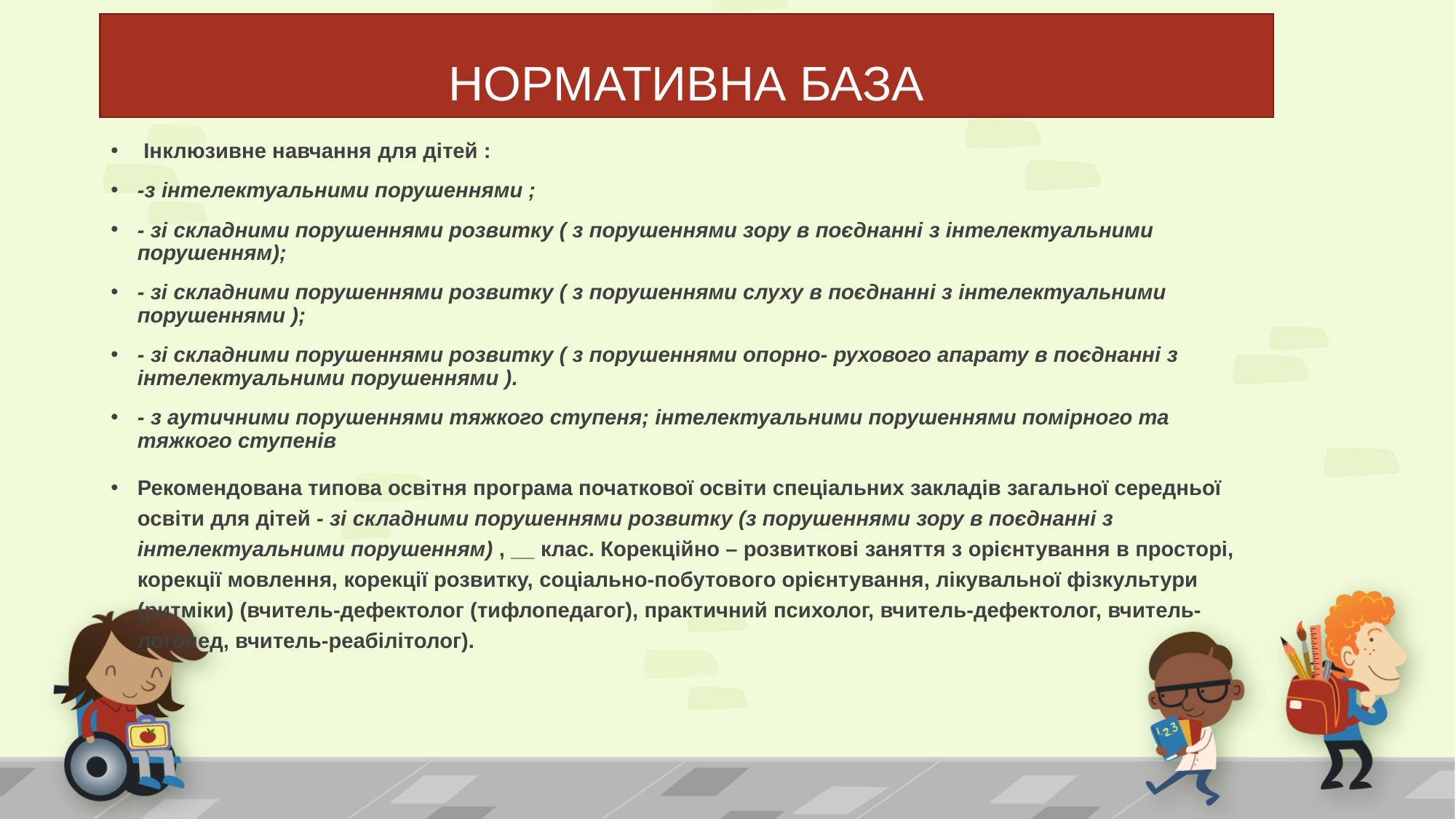

# НОРМАТИВНА БАЗА
 Інклюзивне навчання для дітей :
-з інтелектуальними порушеннями ;
- зі складними порушеннями розвитку ( з порушеннями зору в поєднанні з інтелектуальними порушенням);
- зі складними порушеннями розвитку ( з порушеннями слуху в поєднанні з інтелектуальними порушеннями );
- зі складними порушеннями розвитку ( з порушеннями опорно- рухового апарату в поєднанні з інтелектуальними порушеннями ).
- з аутичними порушеннями тяжкого ступеня; інтелектуальними порушеннями помірного та тяжкого ступенів
Рекомендована типова освітня програма початкової освіти спеціальних закладів загальної середньої освіти для дітей - зі складними порушеннями розвитку (з порушеннями зору в поєднанні з інтелектуальними порушенням) , __ клас. Корекційно – розвиткові заняття з орієнтування в просторі, корекції мовлення, корекції розвитку, соціально-побутового орієнтування, лікувальної фізкультури (ритміки) (вчитель-дефектолог (тифлопедагог), практичний психолог, вчитель-дефектолог, вчитель-логопед, вчитель-реабілітолог).